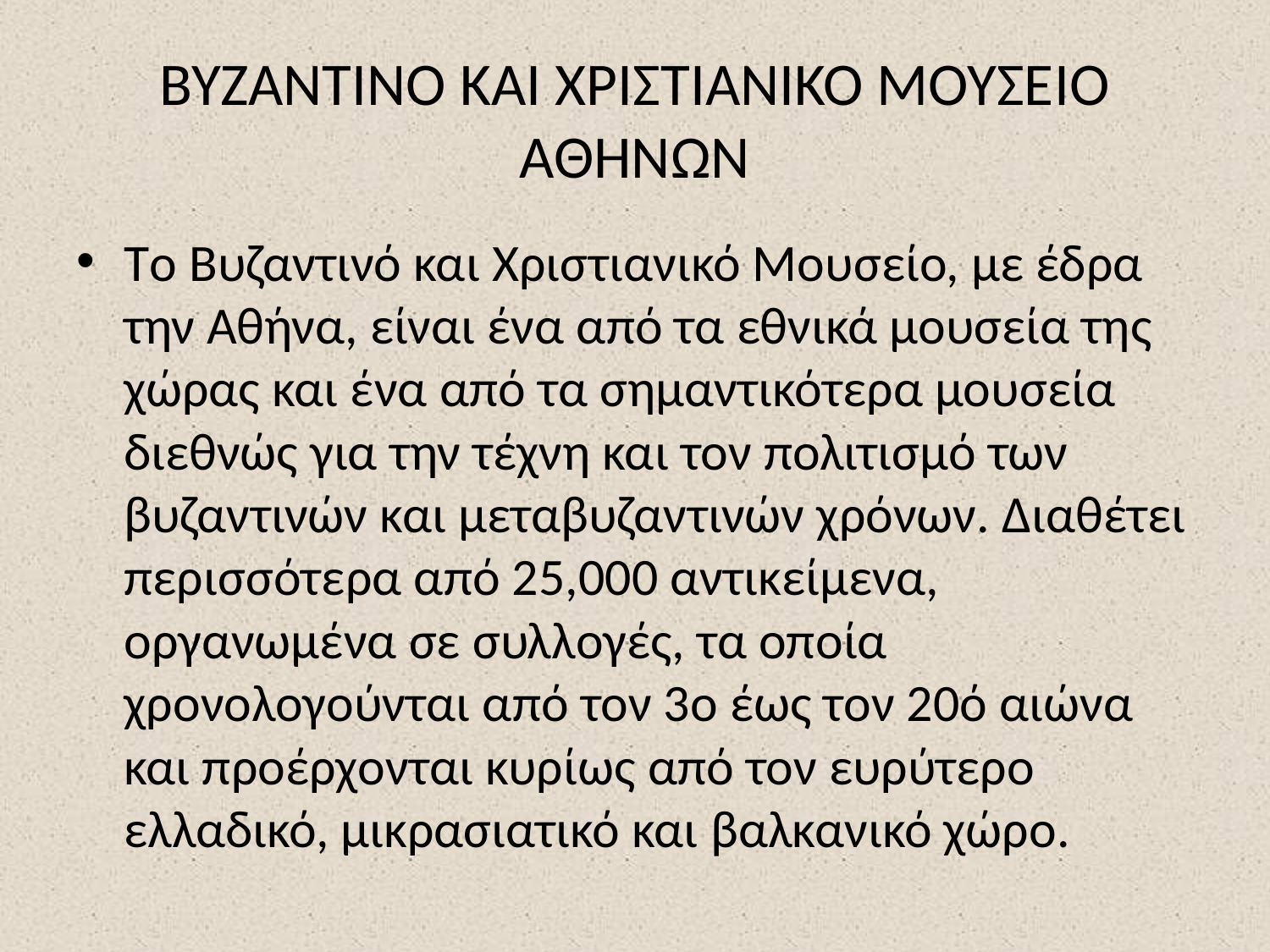

# ΒΥΖΑΝΤΙΝΟ ΚΑΙ ΧΡΙΣΤΙΑΝΙΚΟ ΜΟΥΣΕΙΟ ΑΘΗΝΩΝ
Tο Βυζαντινό και Χριστιανικό Μουσείο, με έδρα την Αθήνα, είναι ένα από τα εθνικά μουσεία της χώρας και ένα από τα σημαντικότερα μουσεία διεθνώς για την τέχνη και τον πολιτισμό των βυζαντινών και μεταβυζαντινών χρόνων. Διαθέτει περισσότερα από 25,000 αντικείμενα, οργανωμένα σε συλλογές, τα οποία χρονολογούνται από τον 3ο έως τον 20ό αιώνα και προέρχονται κυρίως από τον ευρύτερο ελλαδικό, μικρασιατικό και βαλκανικό χώρο.